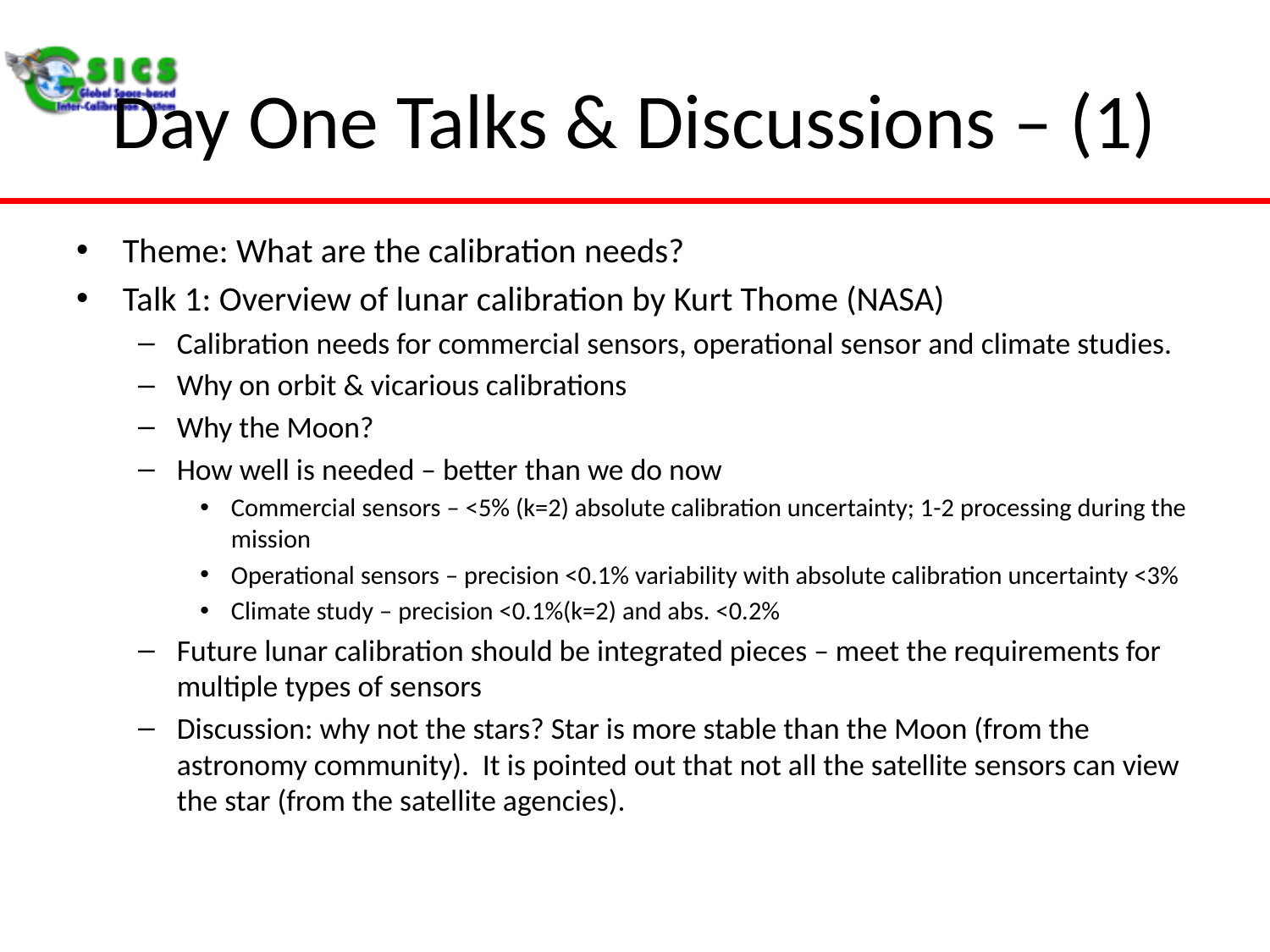

# Day One Talks & Discussions – (1)
Theme: What are the calibration needs?
Talk 1: Overview of lunar calibration by Kurt Thome (NASA)
Calibration needs for commercial sensors, operational sensor and climate studies.
Why on orbit & vicarious calibrations
Why the Moon?
How well is needed – better than we do now
Commercial sensors – <5% (k=2) absolute calibration uncertainty; 1-2 processing during the mission
Operational sensors – precision <0.1% variability with absolute calibration uncertainty <3%
Climate study – precision <0.1%(k=2) and abs. <0.2%
Future lunar calibration should be integrated pieces – meet the requirements for multiple types of sensors
Discussion: why not the stars? Star is more stable than the Moon (from the astronomy community).  It is pointed out that not all the satellite sensors can view the star (from the satellite agencies).